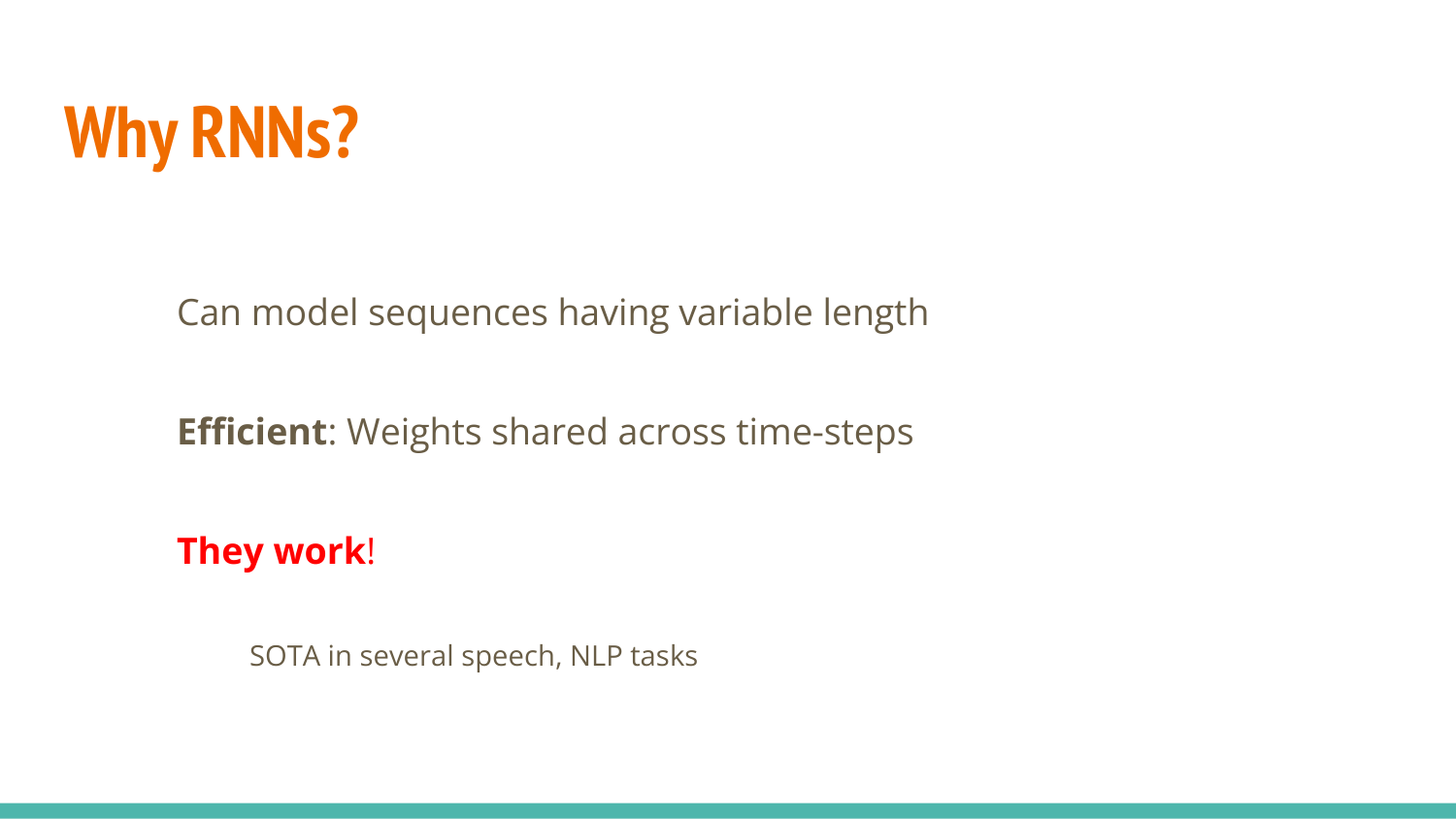

# Why RNNs?
Can model sequences having variable length
Efficient: Weights shared across time-steps
They work!
SOTA in several speech, NLP tasks